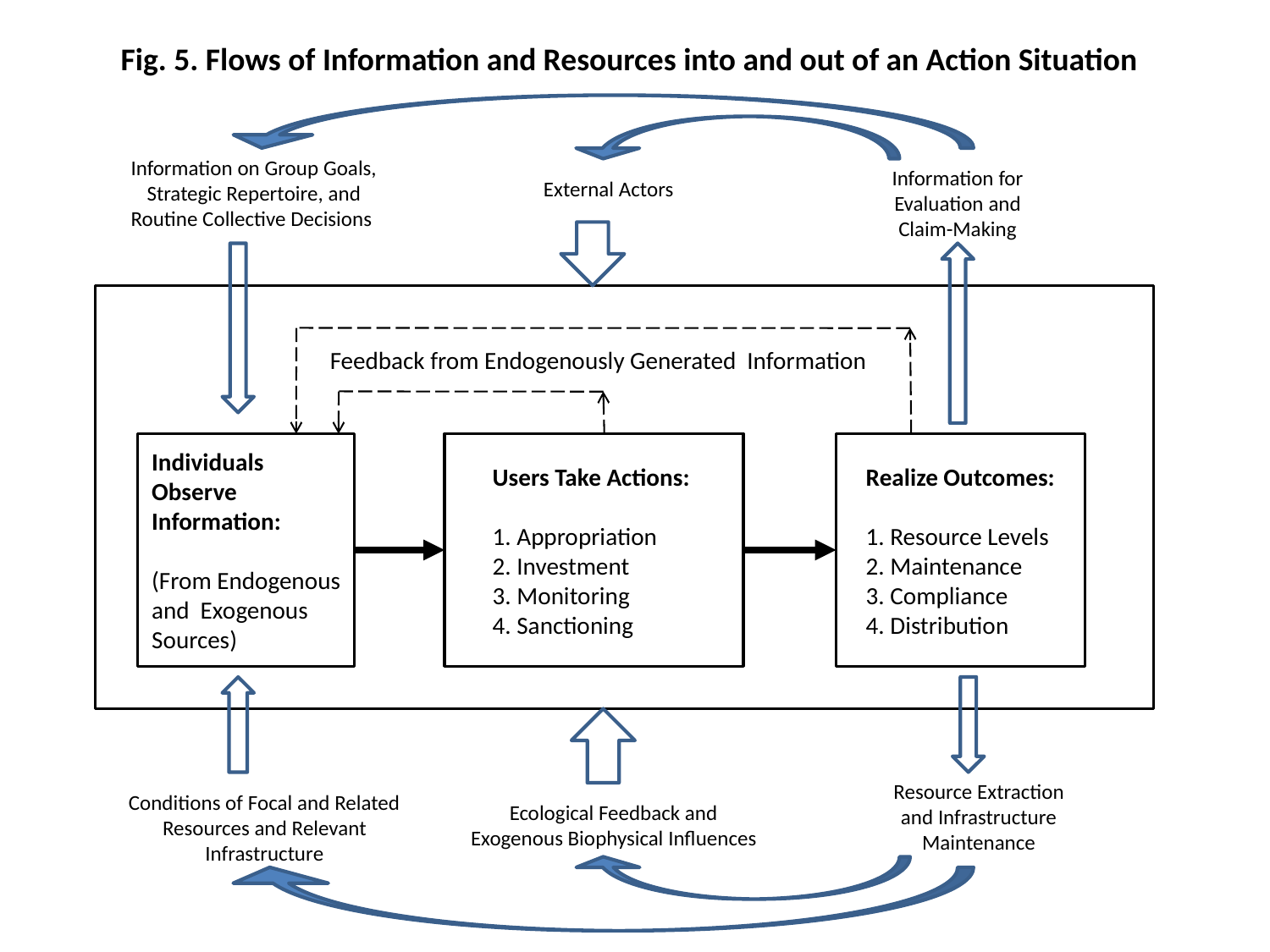

Fig. 5. Flows of Information and Resources into and out of an Action Situation

Information on Group Goals, Strategic Repertoire, and Routine Collective Decisions
Information for Evaluation and Claim-Making
External Actors

Feedback from Endogenously Generated  Information
Individuals Observe Information:

(From Endogenous and  Exogenous Sources)
Users Take Actions:

1. Appropriation
2. Investment
3. Monitoring
4. Sanctioning
Realize Outcomes:

1. Resource Levels
2. Maintenance
3. Compliance
4. Distribution

Resource Extraction and Infrastructure Maintenance
Conditions of Focal and Related Resources and Relevant Infrastructure
Ecological Feedback and Exogenous Biophysical Influences